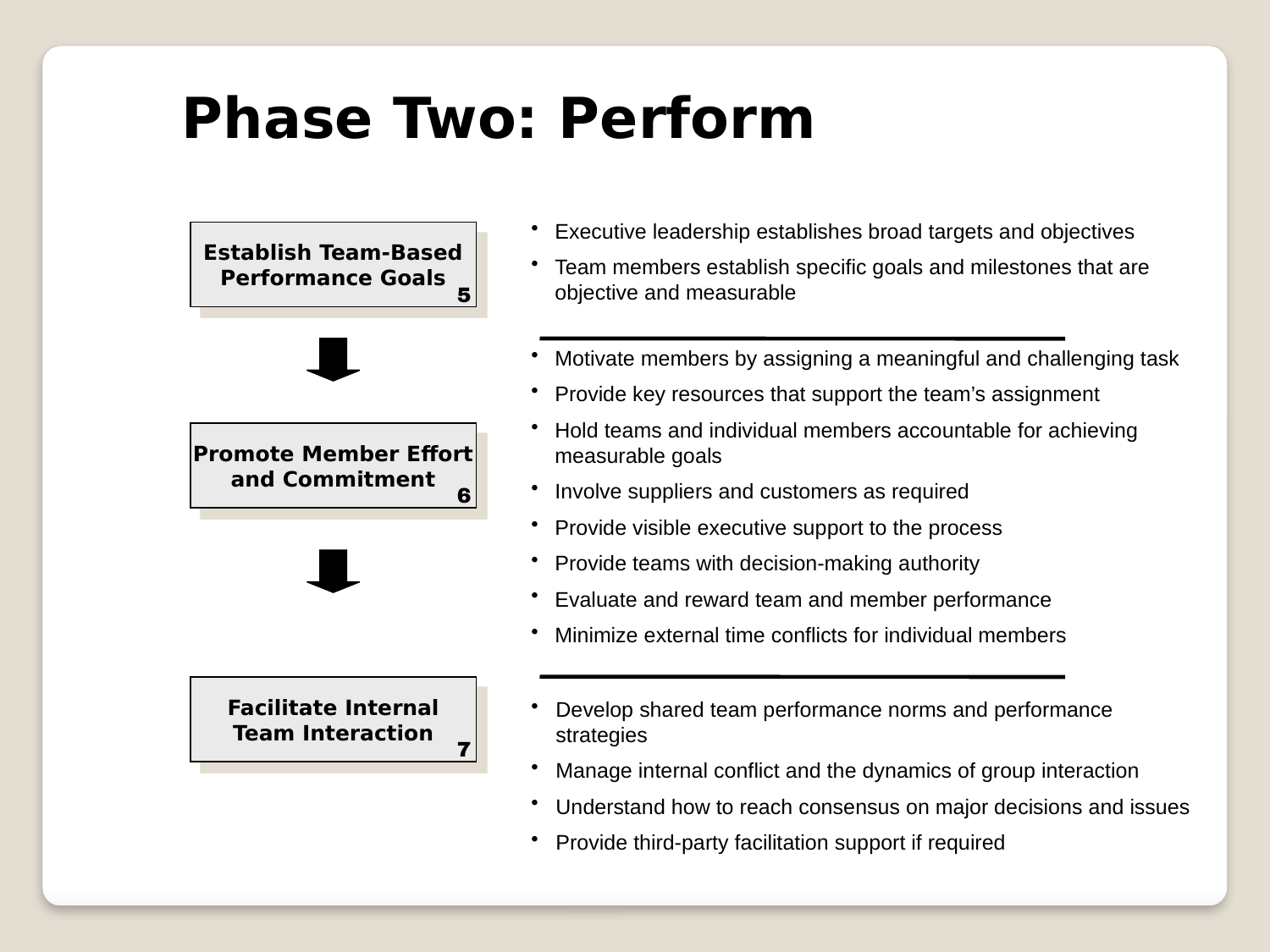

Phase Two: Perform
Executive leadership establishes broad targets and objectives
Team members establish specific goals and milestones that are objective and measurable
Establish Team-Based
Performance Goals
5

Motivate members by assigning a meaningful and challenging task
Provide key resources that support the team’s assignment
Hold teams and individual members accountable for achieving measurable goals
Involve suppliers and customers as required
Provide visible executive support to the process
Provide teams with decision-making authority
Evaluate and reward team and member performance
Minimize external time conflicts for individual members

Promote Member Effort
and Commitment
6

Facilitate Internal
Team Interaction
Develop shared team performance norms and performance strategies
Manage internal conflict and the dynamics of group interaction
Understand how to reach consensus on major decisions and issues
Provide third-party facilitation support if required
7